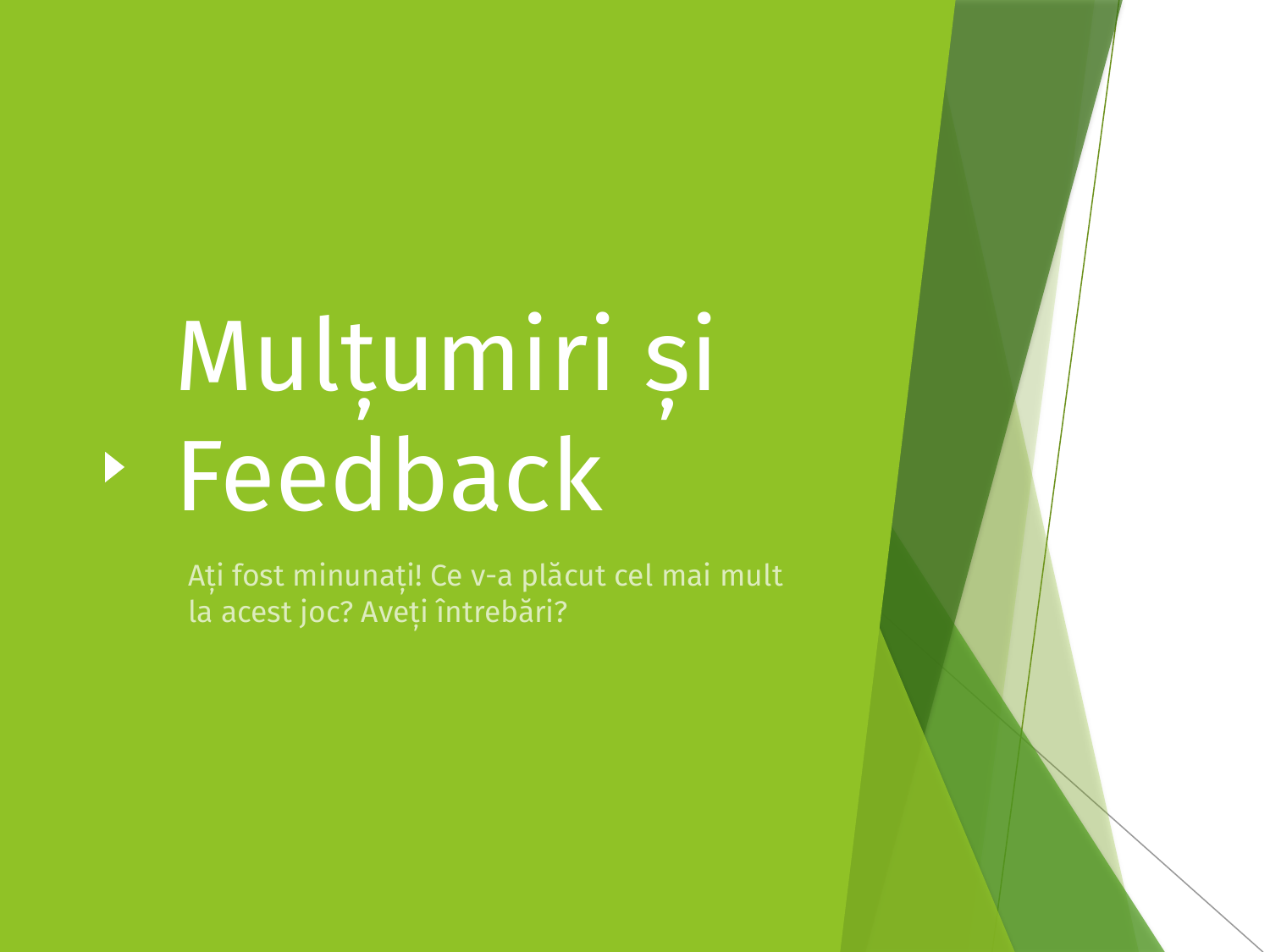

# Mulțumiri și Feedback

Ați fost minunați! Ce v-a plăcut cel mai mult la acest joc? Aveți întrebări?